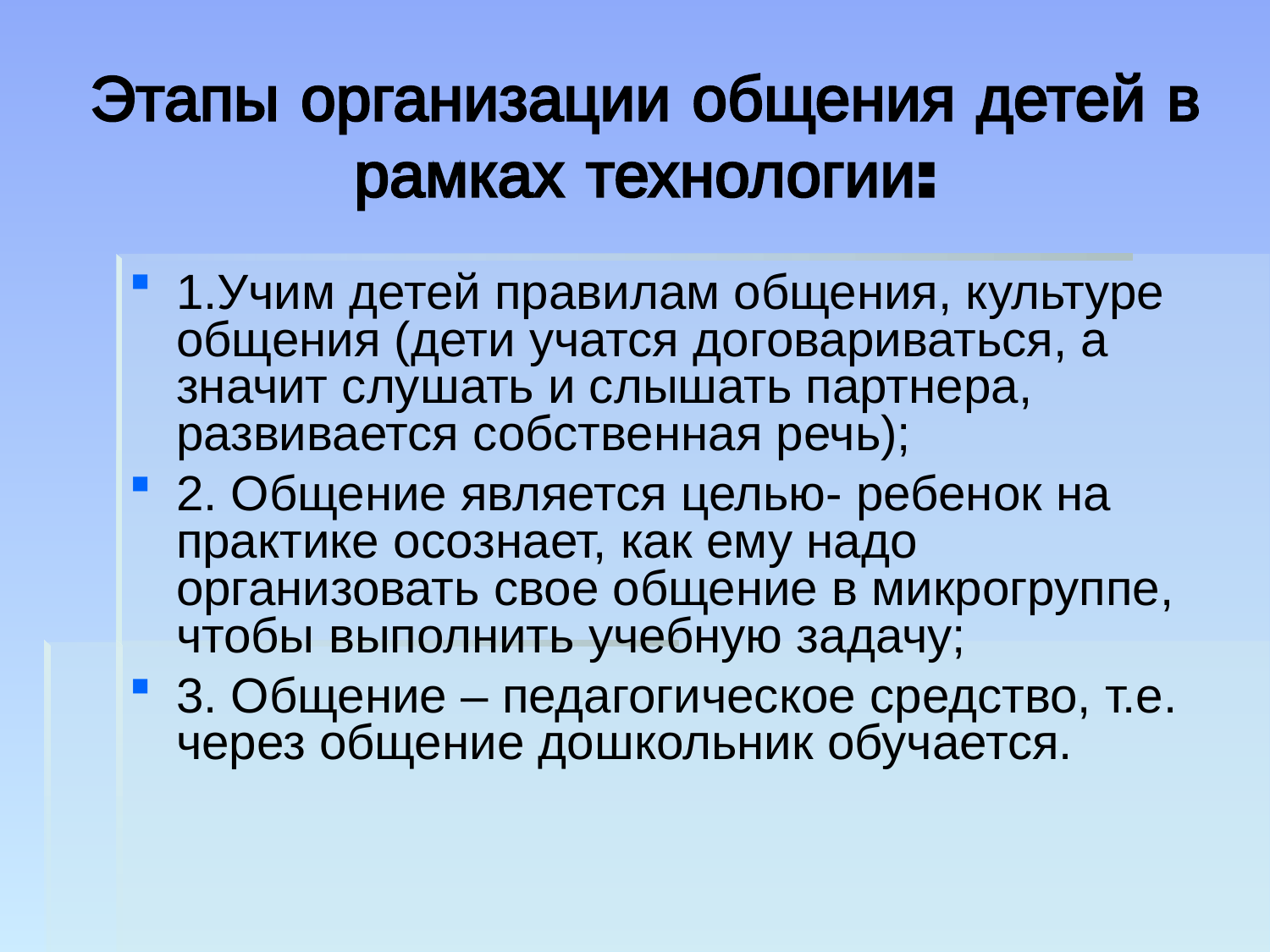

Этапы организации общения детей в рамках технологии:
1.Учим детей правилам общения, культуре общения (дети учатся договариваться, а значит слушать и слышать партнера, развивается собственная речь);
2. Общение является целью- ребенок на практике осознает, как ему надо организовать свое общение в микрогруппе, чтобы выполнить учебную задачу;
3. Общение – педагогическое средство, т.е. через общение дошкольник обучается.